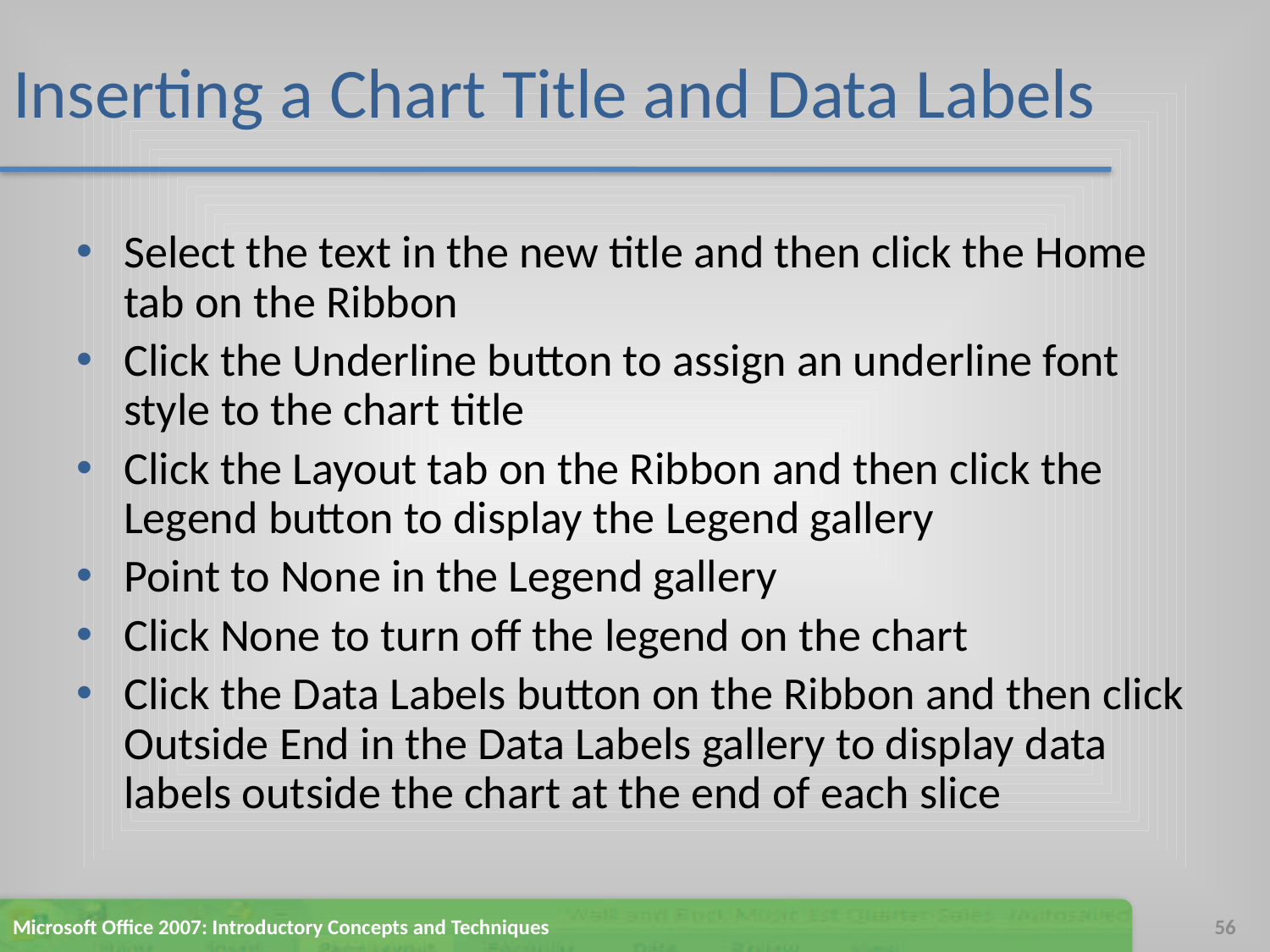

# Inserting a Chart Title and Data Labels
Select the text in the new title and then click the Home tab on the Ribbon
Click the Underline button to assign an underline font style to the chart title
Click the Layout tab on the Ribbon and then click the Legend button to display the Legend gallery
Point to None in the Legend gallery
Click None to turn off the legend on the chart
Click the Data Labels button on the Ribbon and then click Outside End in the Data Labels gallery to display data labels outside the chart at the end of each slice

Microsoft Office 2007: Introductory Concepts and Techniques
56